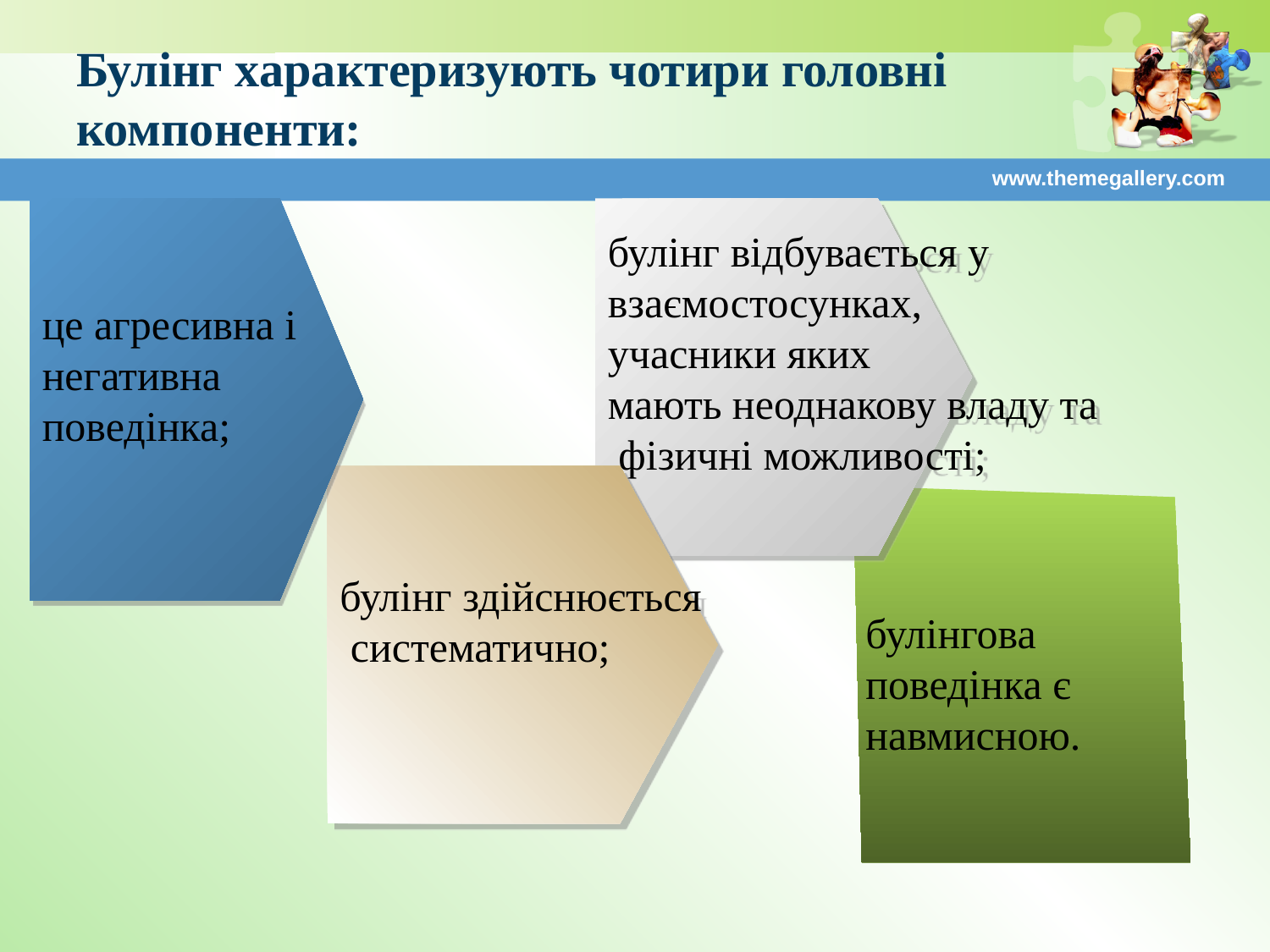

# Булінг характеризують чотири головні компоненти:
www.themegallery.com
це агресивна і
негативна
поведінка;
булінг відбувається у
взаємостосунках,
учасники яких
мають неоднакову владу та
 фізичні можливості;
булінг здійснюється
 систематично;

булінгова поведінка є навмисною.